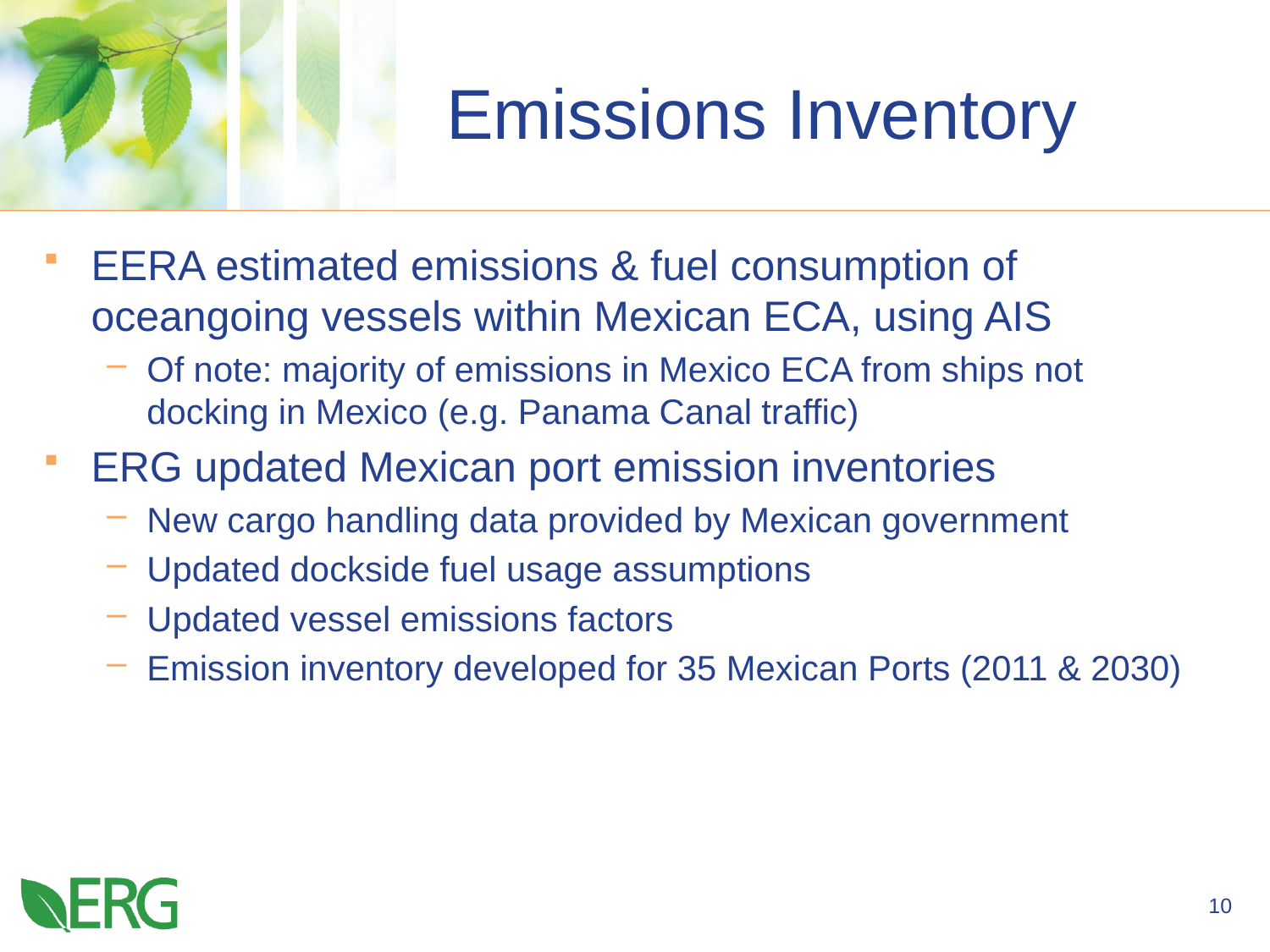

# Emissions Inventory
EERA estimated emissions & fuel consumption of oceangoing vessels within Mexican ECA, using AIS
Of note: majority of emissions in Mexico ECA from ships not docking in Mexico (e.g. Panama Canal traffic)
ERG updated Mexican port emission inventories
New cargo handling data provided by Mexican government
Updated dockside fuel usage assumptions
Updated vessel emissions factors
Emission inventory developed for 35 Mexican Ports (2011 & 2030)

10